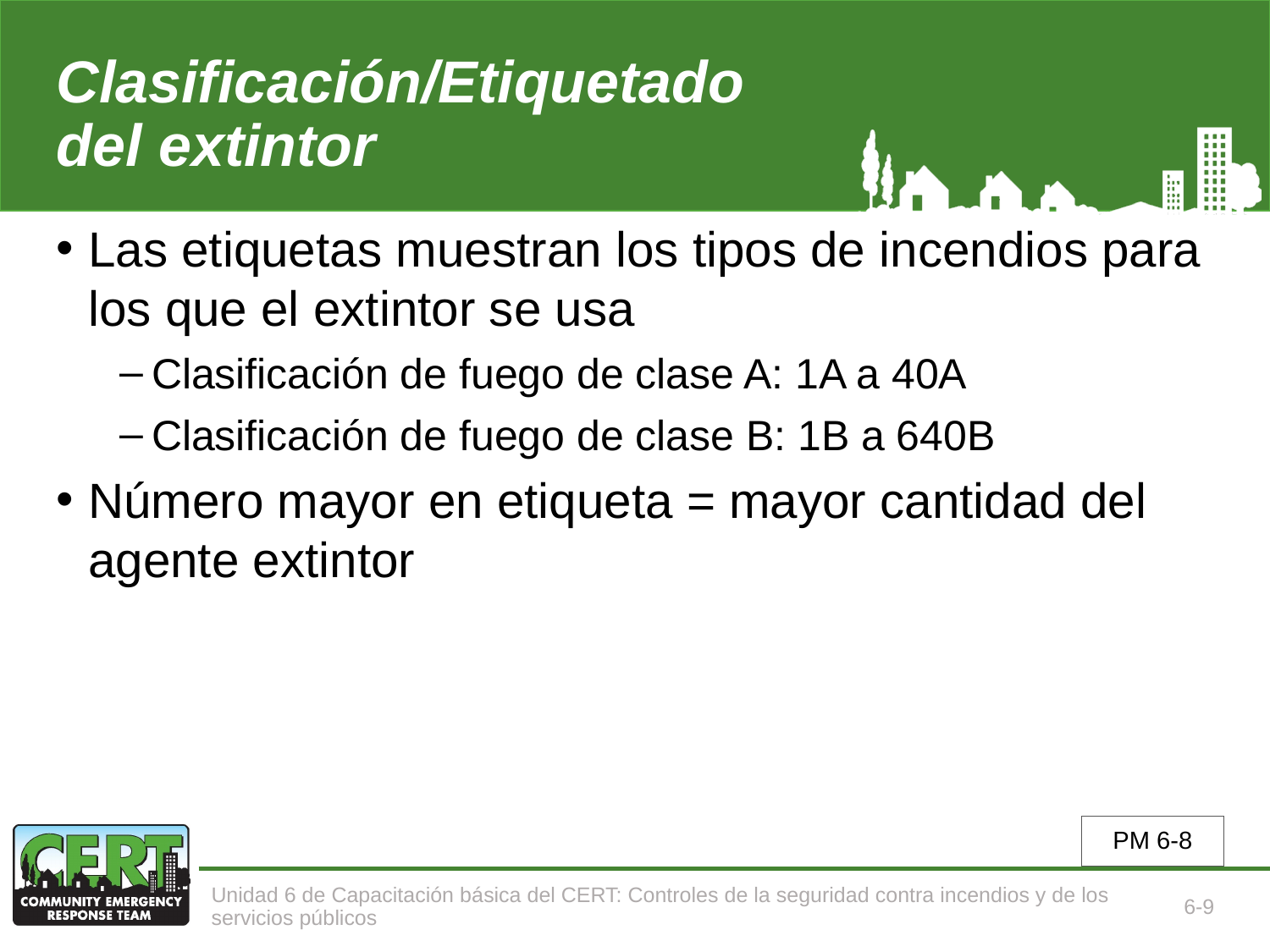

# Clasificación/Etiquetado del extintor
Las etiquetas muestran los tipos de incendios para los que el extintor se usa
Clasificación de fuego de clase A: 1A a 40A
Clasificación de fuego de clase B: 1B a 640B
Número mayor en etiqueta = mayor cantidad del agente extintor

PM 6-8
Unidad 6 de Capacitación básica del CERT: Controles de la seguridad contra incendios y de los servicios públicos
6-9